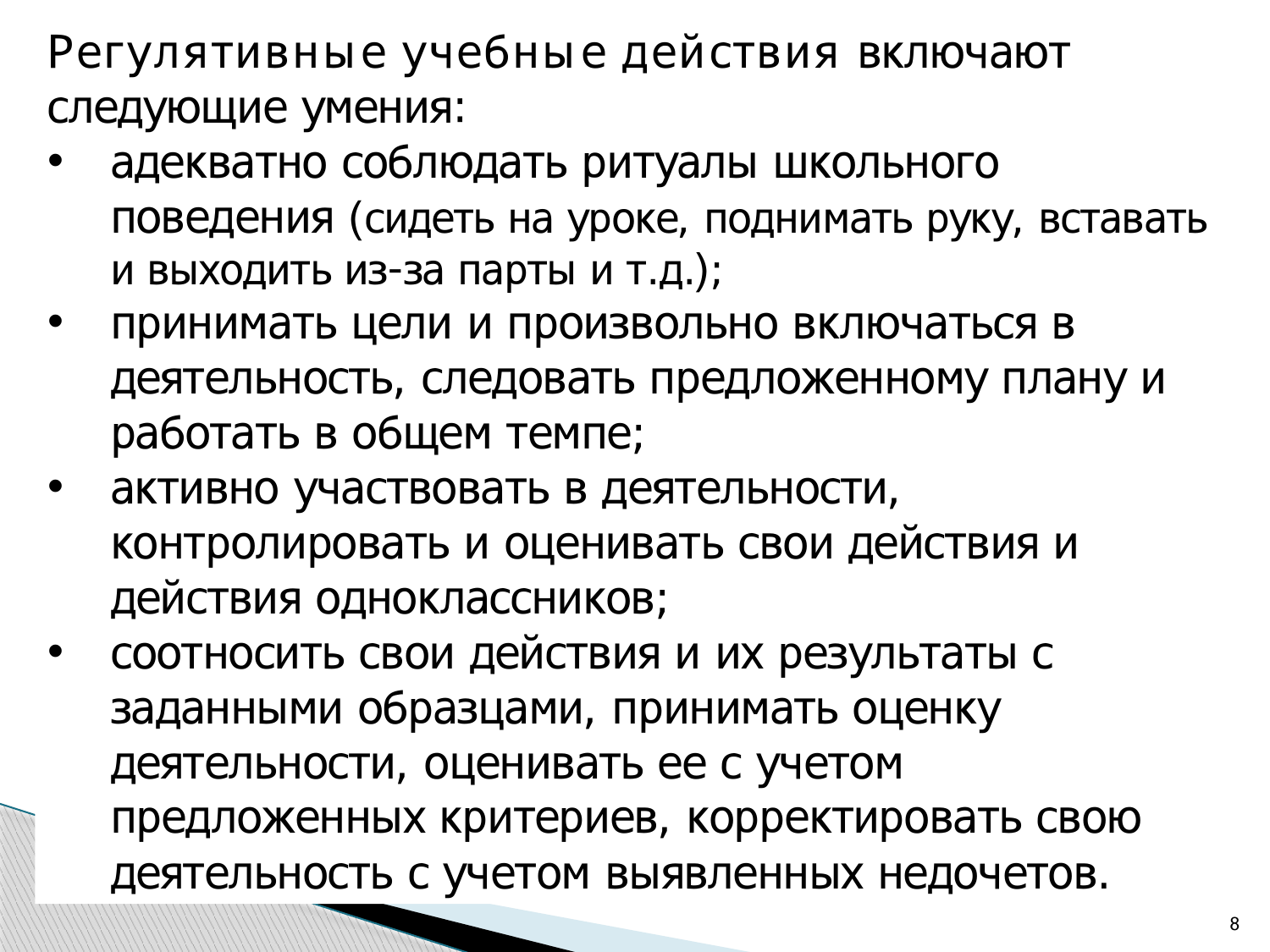

Регулятивные учебные действия включают следующие умения:
адекватно соблюдать ритуалы школьного поведения (сидеть на уроке, поднимать руку, вставать и выходить из-за парты и т.д.);
принимать цели и произвольно включаться в деятельность, следовать предложенному плану и работать в общем темпе;
активно участвовать в деятельности, контролировать и оценивать свои действия и действия одноклассников;
соотносить свои действия и их результаты с заданными образцами, принимать оценку деятельности, оценивать ее с учетом предложенных критериев, корректировать свою деятельность с учетом выявленных недочетов.
8